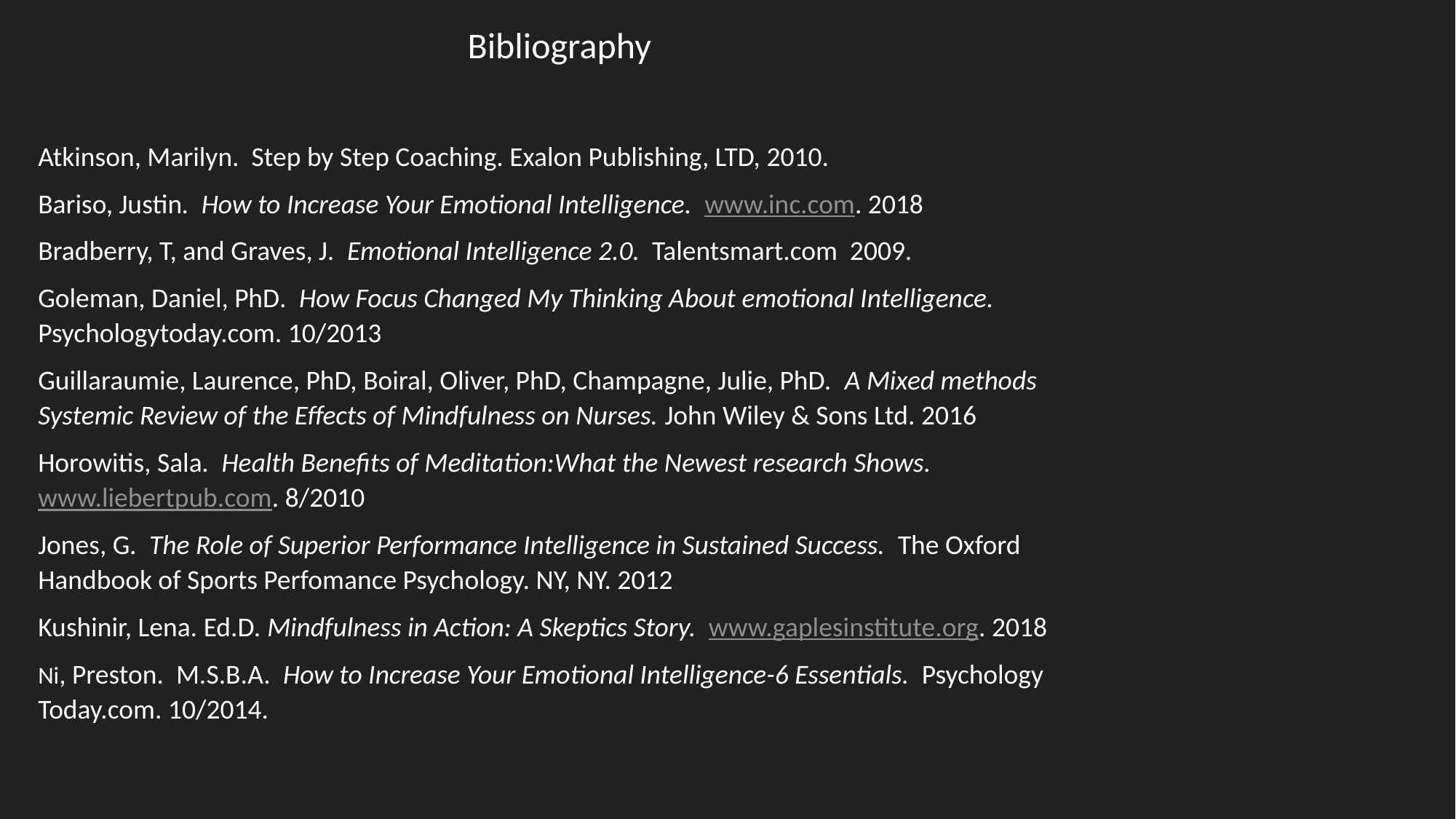

Bibliography

Atkinson, Marilyn.  Step by Step Coaching. Exalon Publishing, LTD, 2010.
Bariso, Justin.  How to Increase Your Emotional Intelligence.  www.inc.com. 2018
Bradberry, T, and Graves, J.  Emotional Intelligence 2.0.  Talentsmart.com  2009.
Goleman, Daniel, PhD.  How Focus Changed My Thinking About emotional Intelligence.  Psychologytoday.com. 10/2013
Guillaraumie, Laurence, PhD, Boiral, Oliver, PhD, Champagne, Julie, PhD.  A Mixed methods Systemic Review of the Effects of Mindfulness on Nurses. John Wiley & Sons Ltd. 2016
Horowitis, Sala.  Health Benefits of Meditation:What the Newest research Shows.  www.liebertpub.com. 8/2010
Jones, G.  The Role of Superior Performance Intelligence in Sustained Success.  The Oxford Handbook of Sports Perfomance Psychology. NY, NY. 2012
Kushinir, Lena. Ed.D. Mindfulness in Action: A Skeptics Story.  www.gaplesinstitute.org. 2018
Ni, Preston.  M.S.B.A.  How to Increase Your Emotional Intelligence-6 Essentials.  Psychology Today.com. 10/2014.